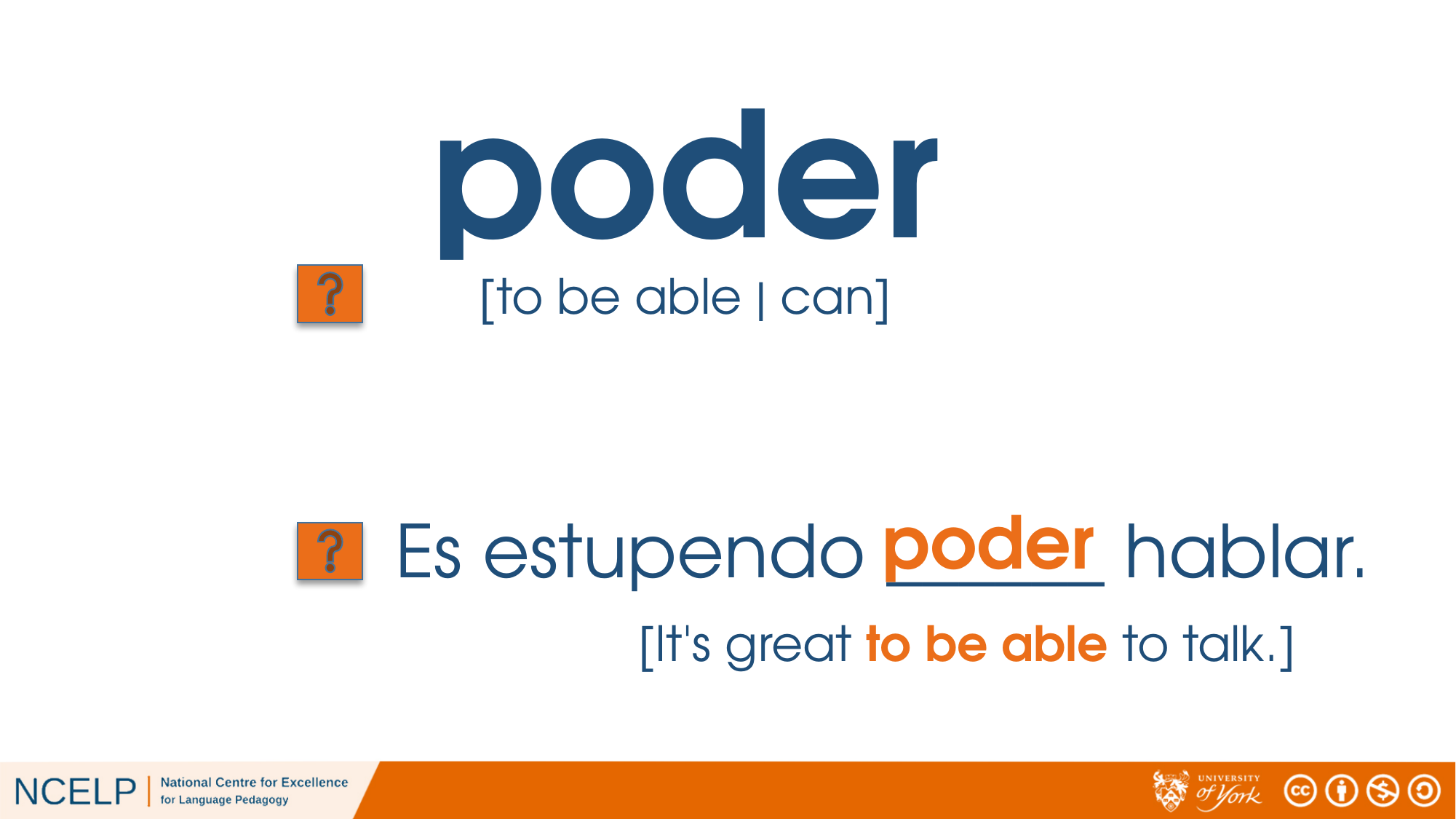

poder
[to be able | can]

poder
Es estupendo ______ hablar.

[It's great to be able to talk.]